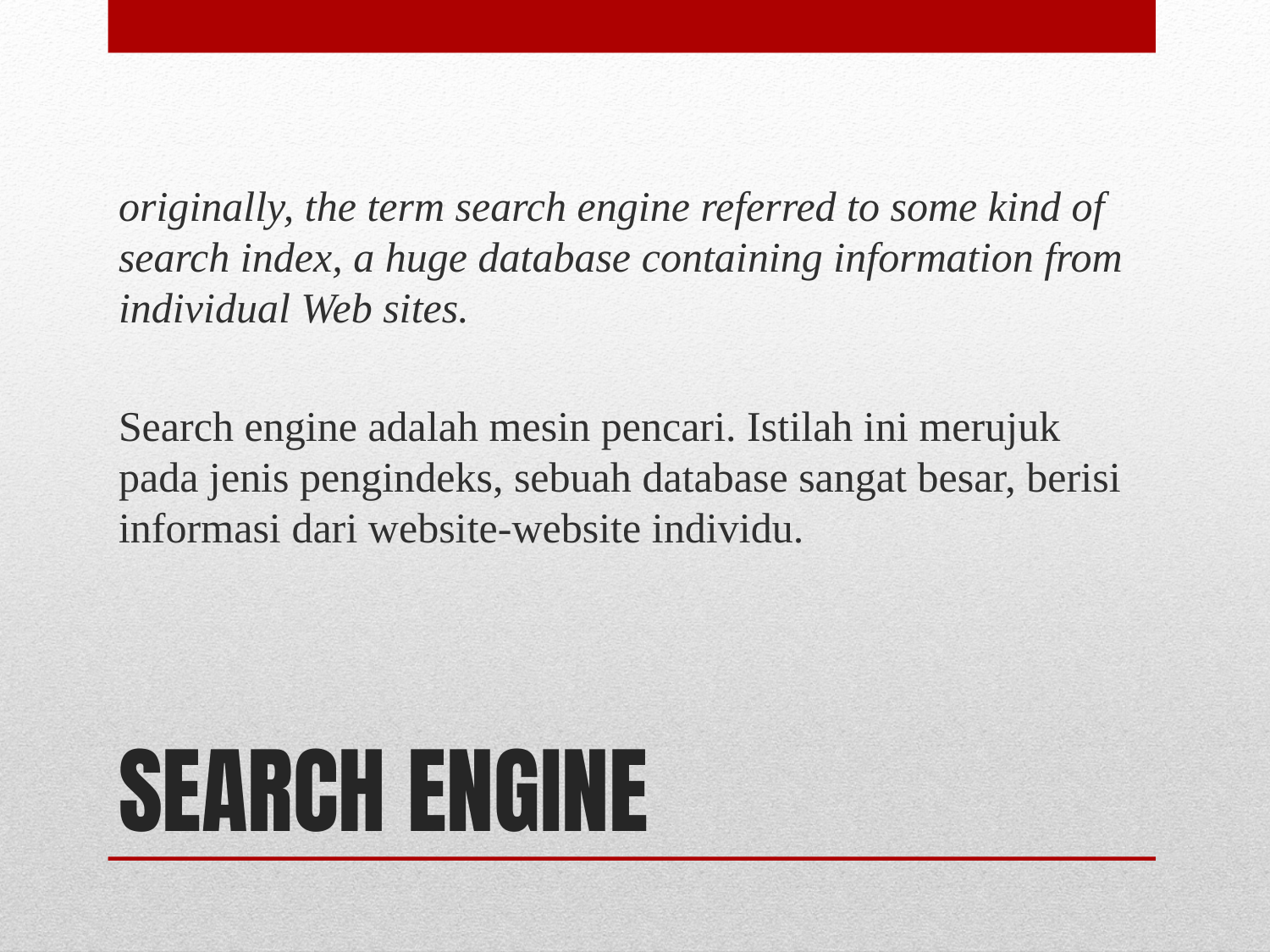

originally, the term search engine referred to some kind of search index, a huge database containing information from individual Web sites.

Search engine adalah mesin pencari. Istilah ini merujuk pada jenis pengindeks, sebuah database sangat besar, berisi informasi dari website-website individu.
# SEARCH ENGINE